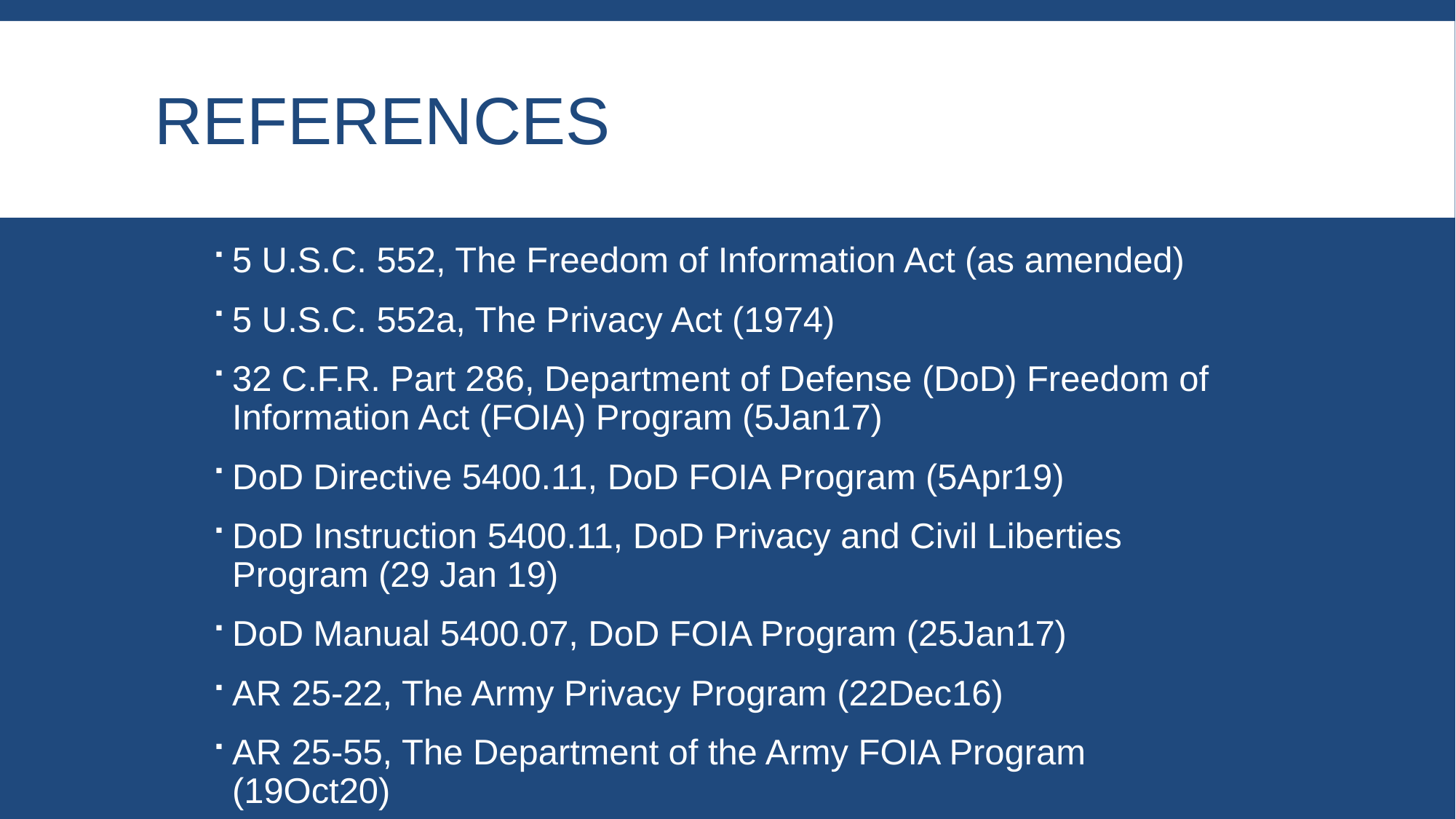

# References
5 U.S.C. 552, The Freedom of Information Act (as amended)
5 U.S.C. 552a, The Privacy Act (1974)
32 C.F.R. Part 286, Department of Defense (DoD) Freedom of Information Act (FOIA) Program (5Jan17)
DoD Directive 5400.11, DoD FOIA Program (5Apr19)
DoD Instruction 5400.11, DoD Privacy and Civil Liberties Program (29 Jan 19)
DoD Manual 5400.07, DoD FOIA Program (25Jan17)
AR 25-22, The Army Privacy Program (22Dec16)
AR 25-55, The Department of the Army FOIA Program (19Oct20)